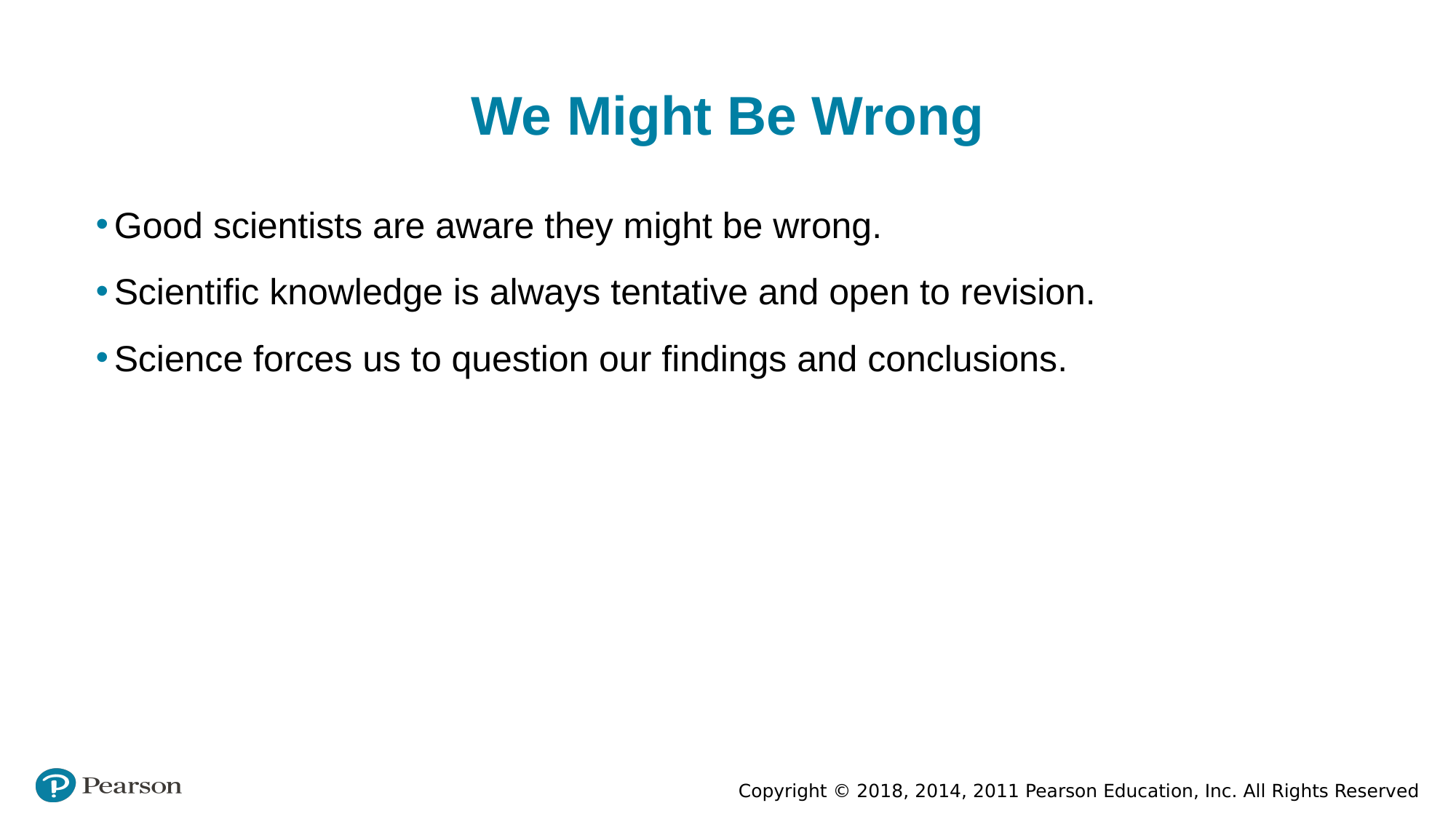

# We Might Be Wrong
Good scientists are aware they might be wrong.
Scientific knowledge is always tentative and open to revision.
Science forces us to question our findings and conclusions.